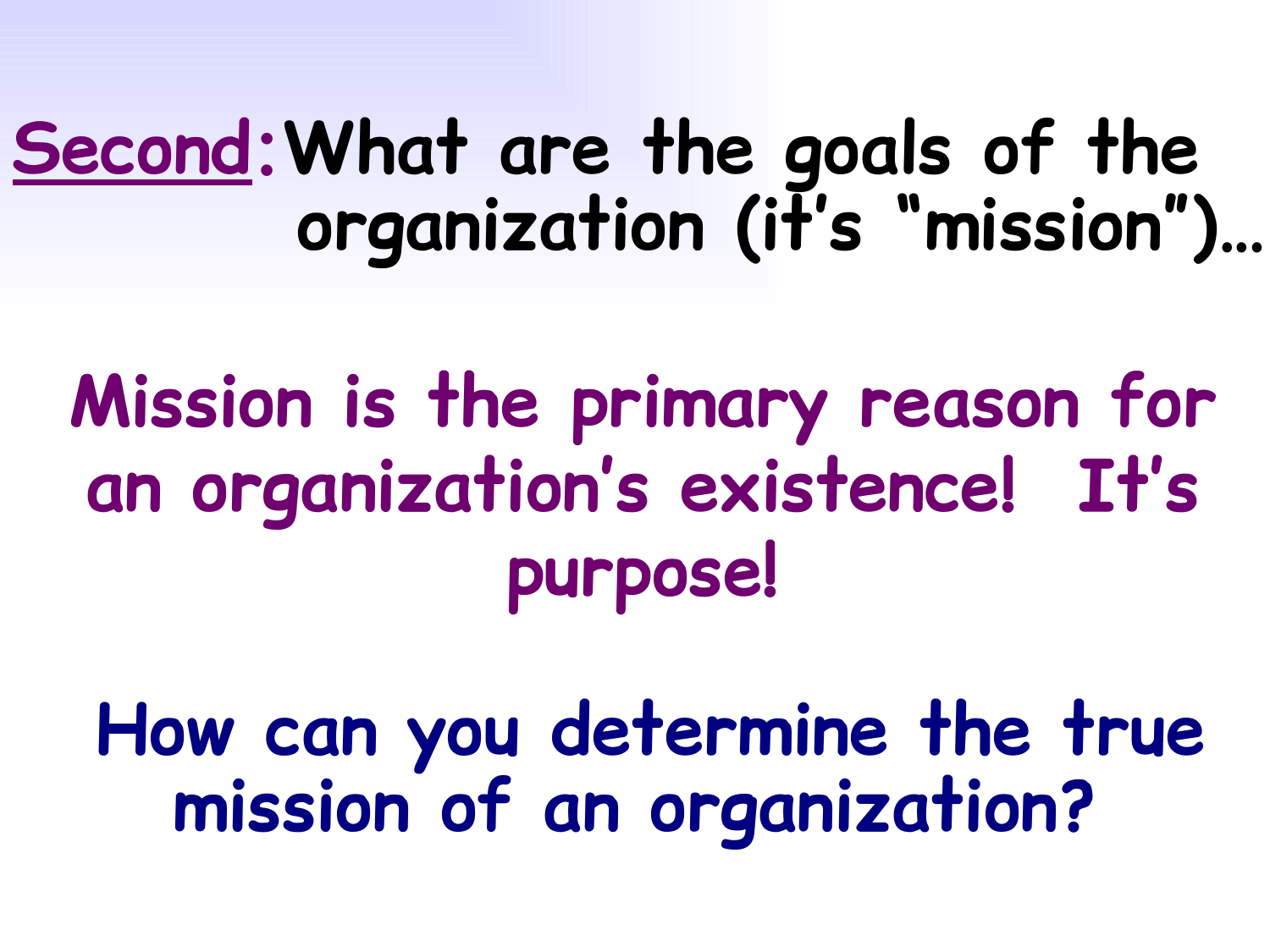

Second:What are the goals of the 		  	 organization (it’s “mission”)…

Mission is the primary reason for an organization’s existence!  It’s purpose!

How can you determine the true mission of an organization?